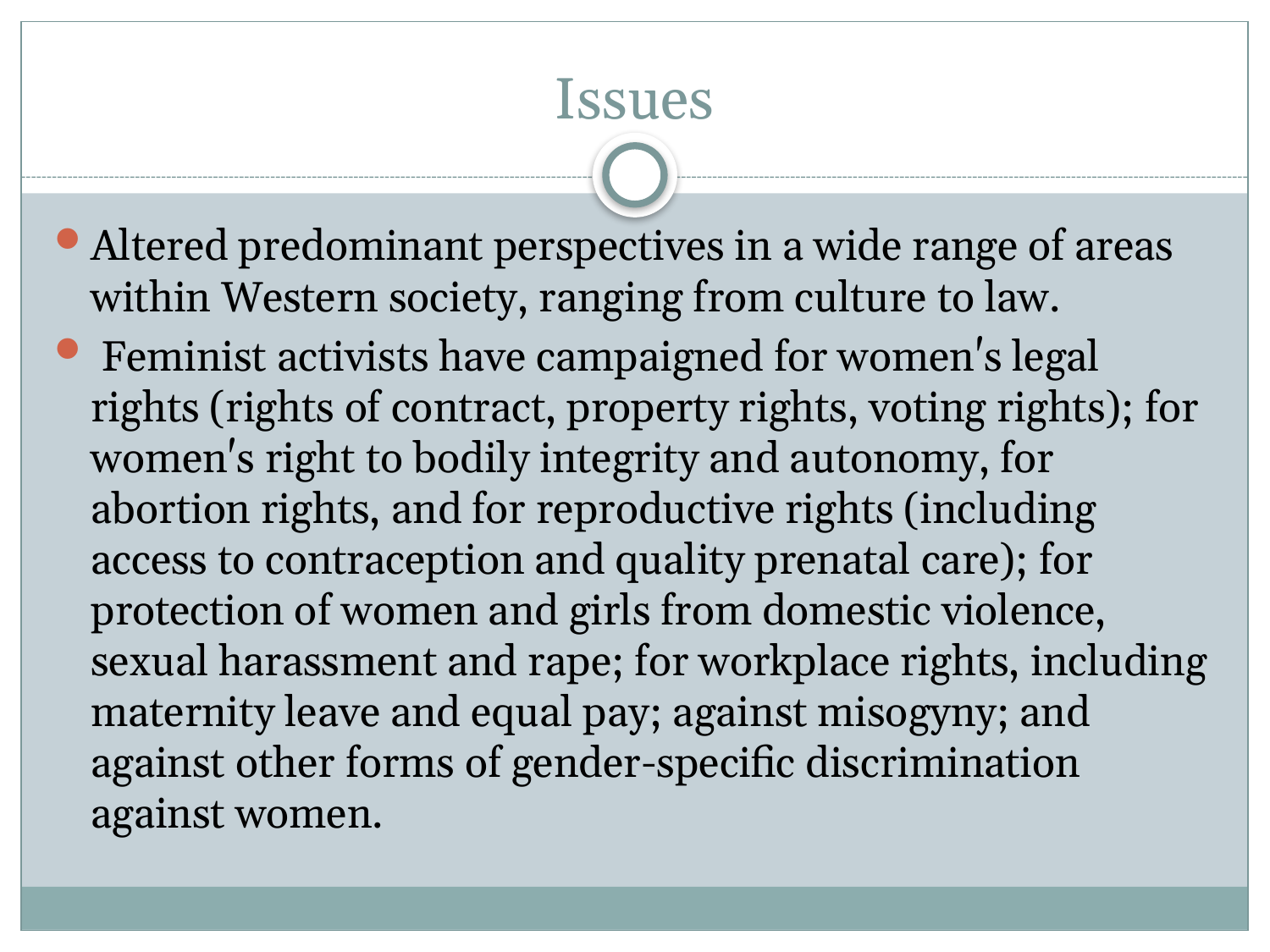

# Issues
Altered predominant perspectives in a wide range of areas within Western society, ranging from culture to law.
 Feminist activists have campaigned for women's legal rights (rights of contract, property rights, voting rights); for women's right to bodily integrity and autonomy, for abortion rights, and for reproductive rights (including access to contraception and quality prenatal care); for protection of women and girls from domestic violence, sexual harassment and rape; for workplace rights, including maternity leave and equal pay; against misogyny; and against other forms of gender-specific discrimination against women.